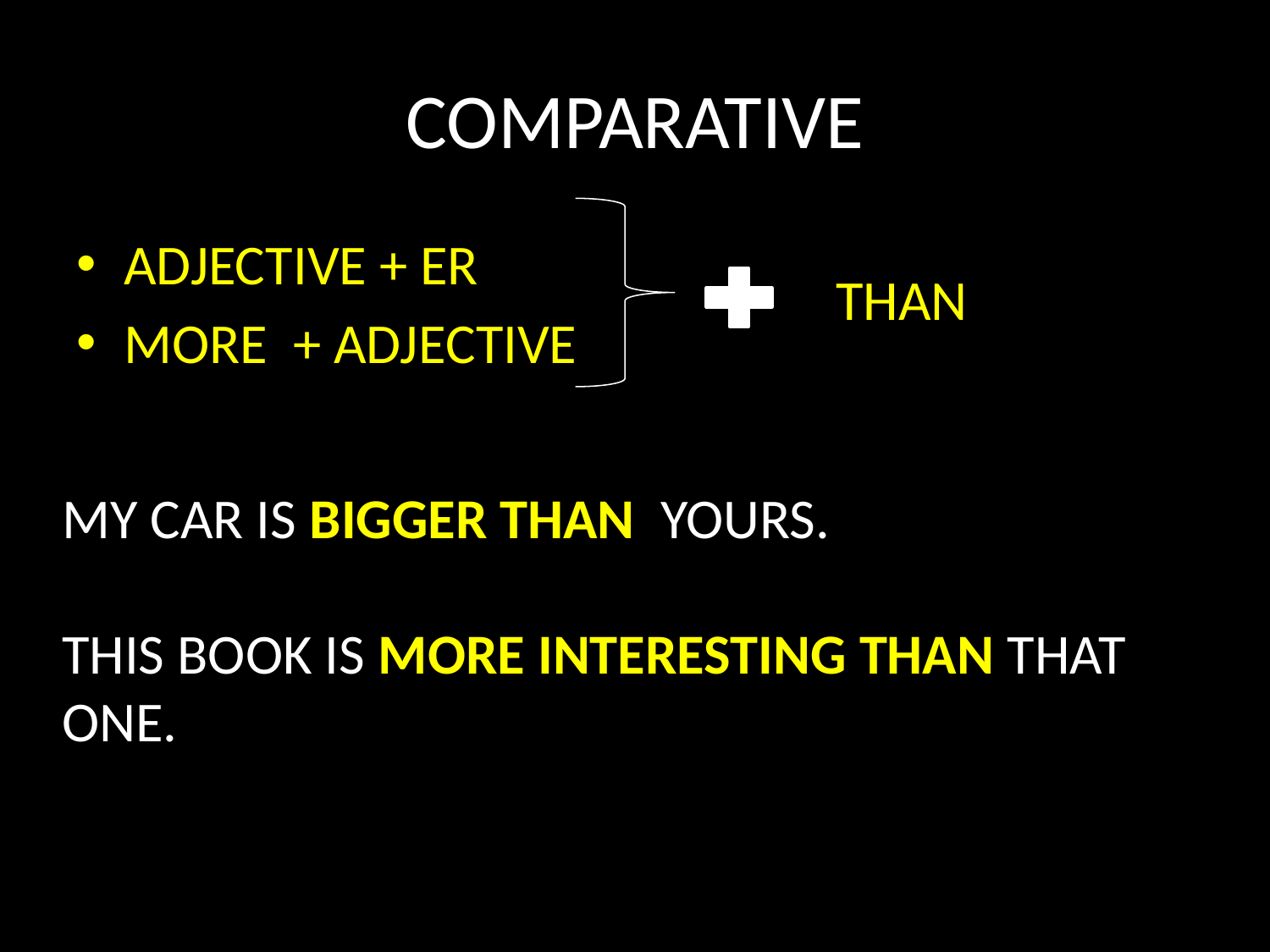

# COMPARATIVE

ADJECTIVE + ER
MORE  + ADJECTIVE

THAN
MY CAR IS BIGGER THAN  YOURS.

THIS BOOK IS MORE INTERESTING THAN THAT ONE.